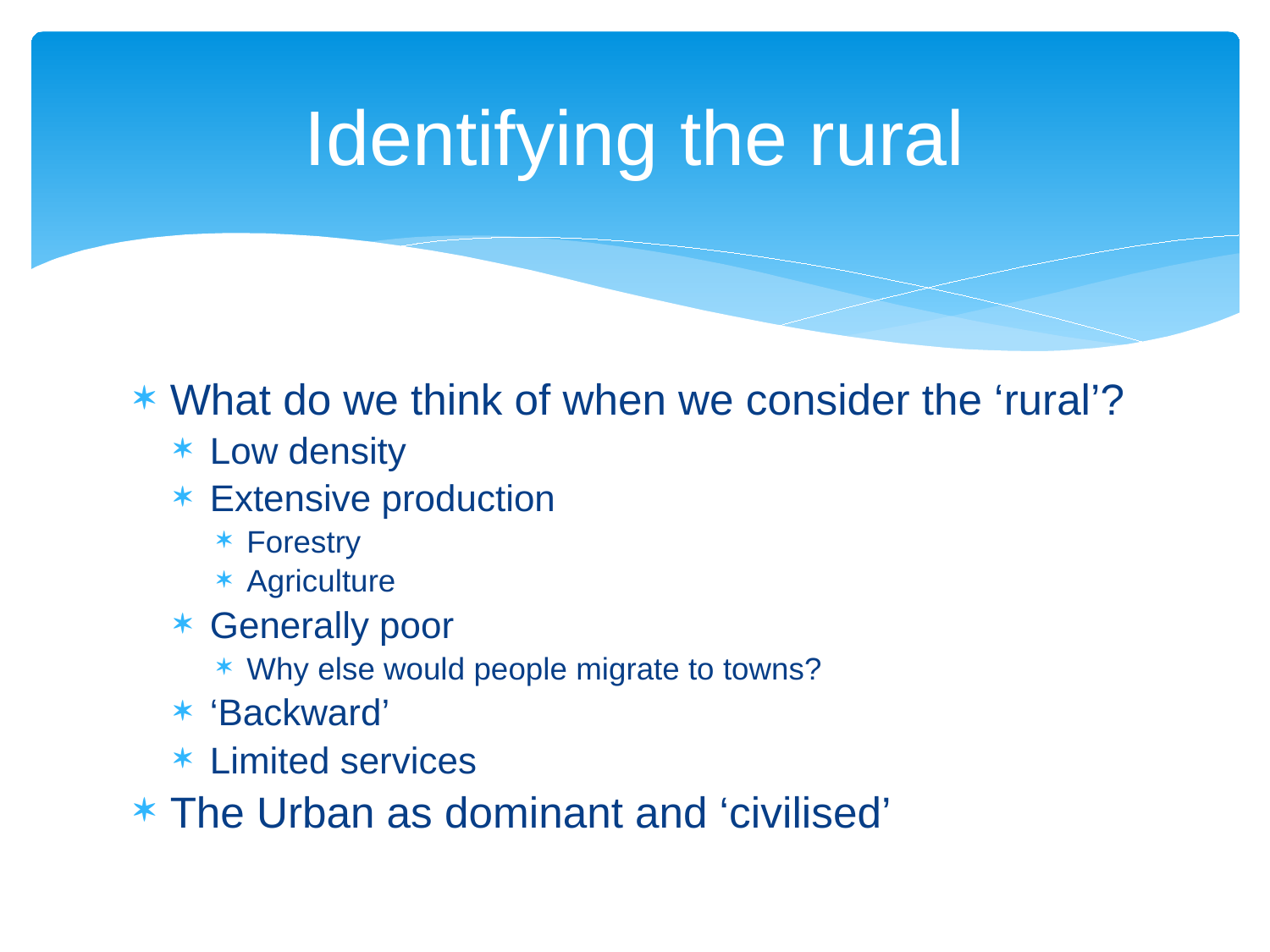

# Identifying the rural
What do we think of when we consider the ‘rural’?
Low density
Extensive production
Forestry
Agriculture
Generally poor
Why else would people migrate to towns?
‘Backward’
Limited services
The Urban as dominant and ‘civilised’